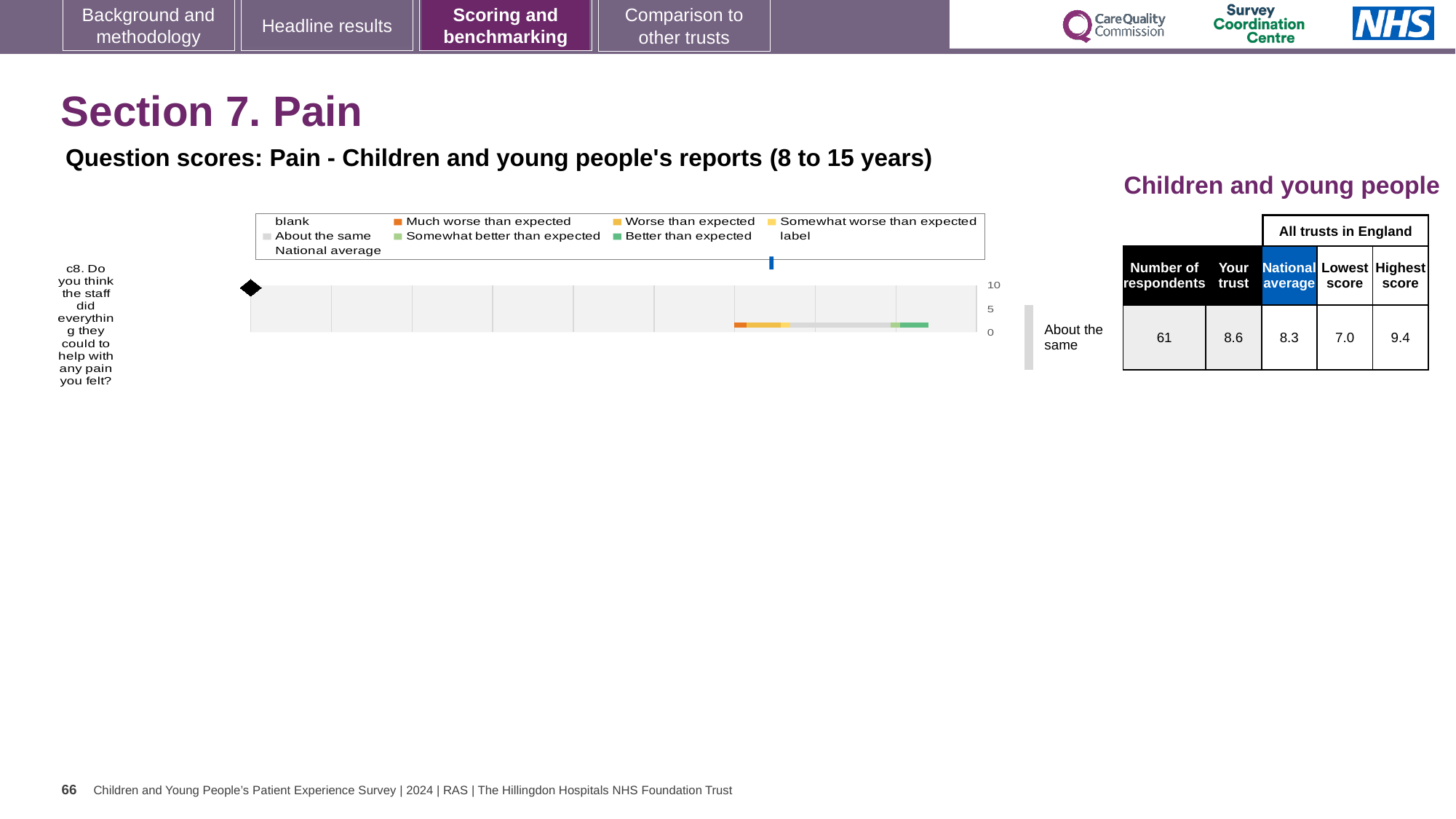

# Section 7. Pain
Question scores: Pain - Children and young people's reports (8 to 15 years)
Children and young people

### Chart

| Category | blank | Much worse than expected | Worse than expected | Somewhat worse than expected | About the same | Somewhat better than expected | Better than expected | Much better than expected | Your trust | National average |  |
|---|---|---|---|---|---|---|---|---|---|---|---|
All trusts in England
|  |  | Number of respondents | Your trust | National average | Lowest score | Highest score |
| --- | --- | --- | --- | --- | --- | --- |
|  | About the same | 61 | 8.6 | 8.3 | 7.0 | 9.4 |
|  |  |  |  |  |  |  |
66